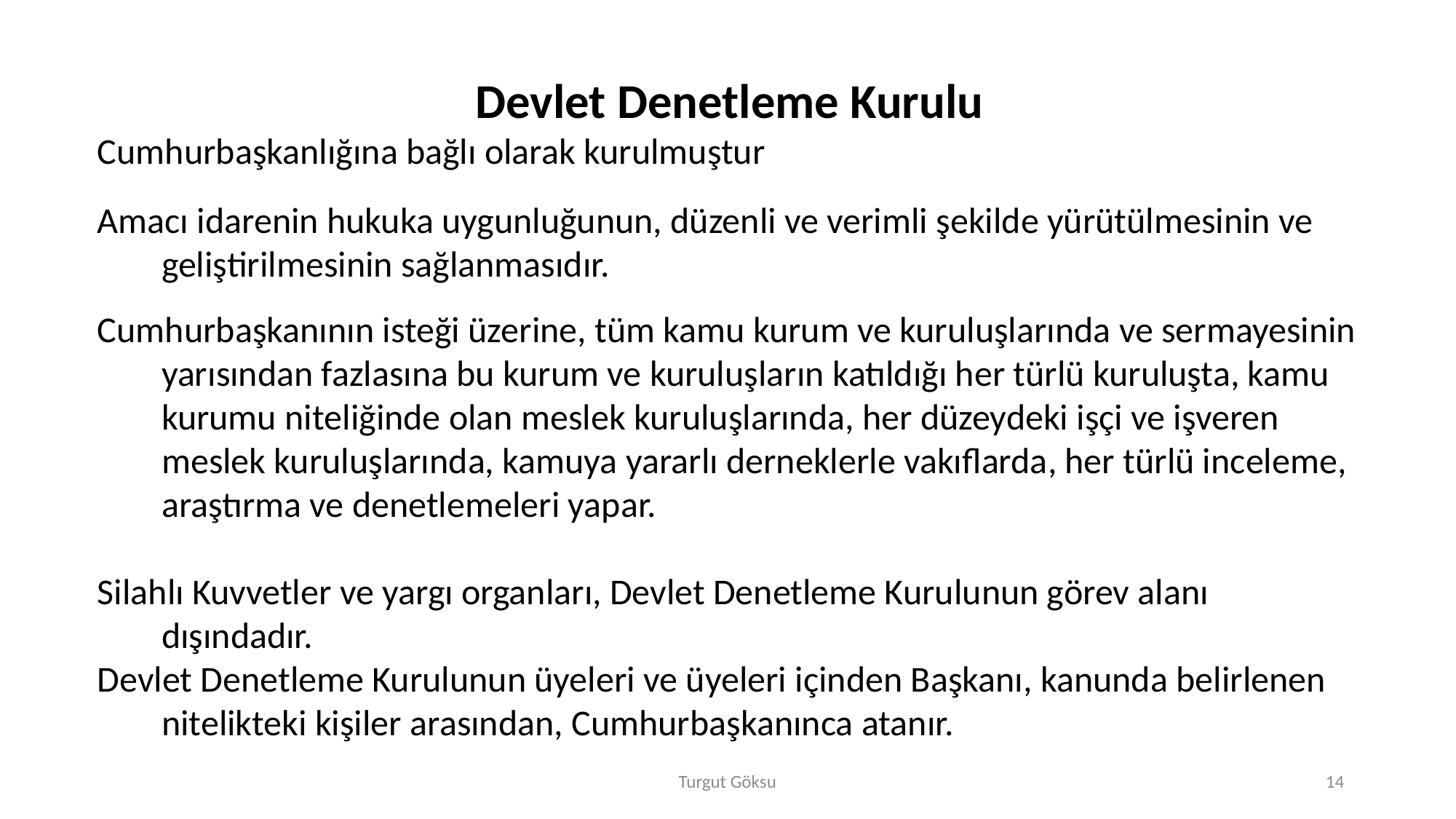

Devlet Denetleme Kurulu
Cumhurbaşkanlığına bağlı olarak kurulmuştur

Amacı idarenin hukuka uygunluğunun, düzenli ve verimli şekilde yürütülmesinin ve geliştirilmesinin sağlanmasıdır.

Cumhurbaşkanının isteği üzerine, tüm kamu kurum ve kuruluşlarında ve sermayesinin yarısından fazlasına bu kurum ve kuruluşların katıldığı her türlü kuruluşta, kamu kurumu niteliğinde olan meslek kuruluşlarında, her düzeydeki işçi ve işveren meslek kuruluşlarında, kamuya yararlı derneklerle vakıflarda, her türlü inceleme, araştırma ve denetlemeleri yapar.

Silahlı Kuvvetler ve yargı organları, Devlet Denetleme Kurulunun görev alanı dışındadır.
Devlet Denetleme Kurulunun üyeleri ve üyeleri içinden Başkanı, kanunda belirlenen nitelikteki kişiler arasından, Cumhurbaşkanınca atanır.
Turgut Göksu
14